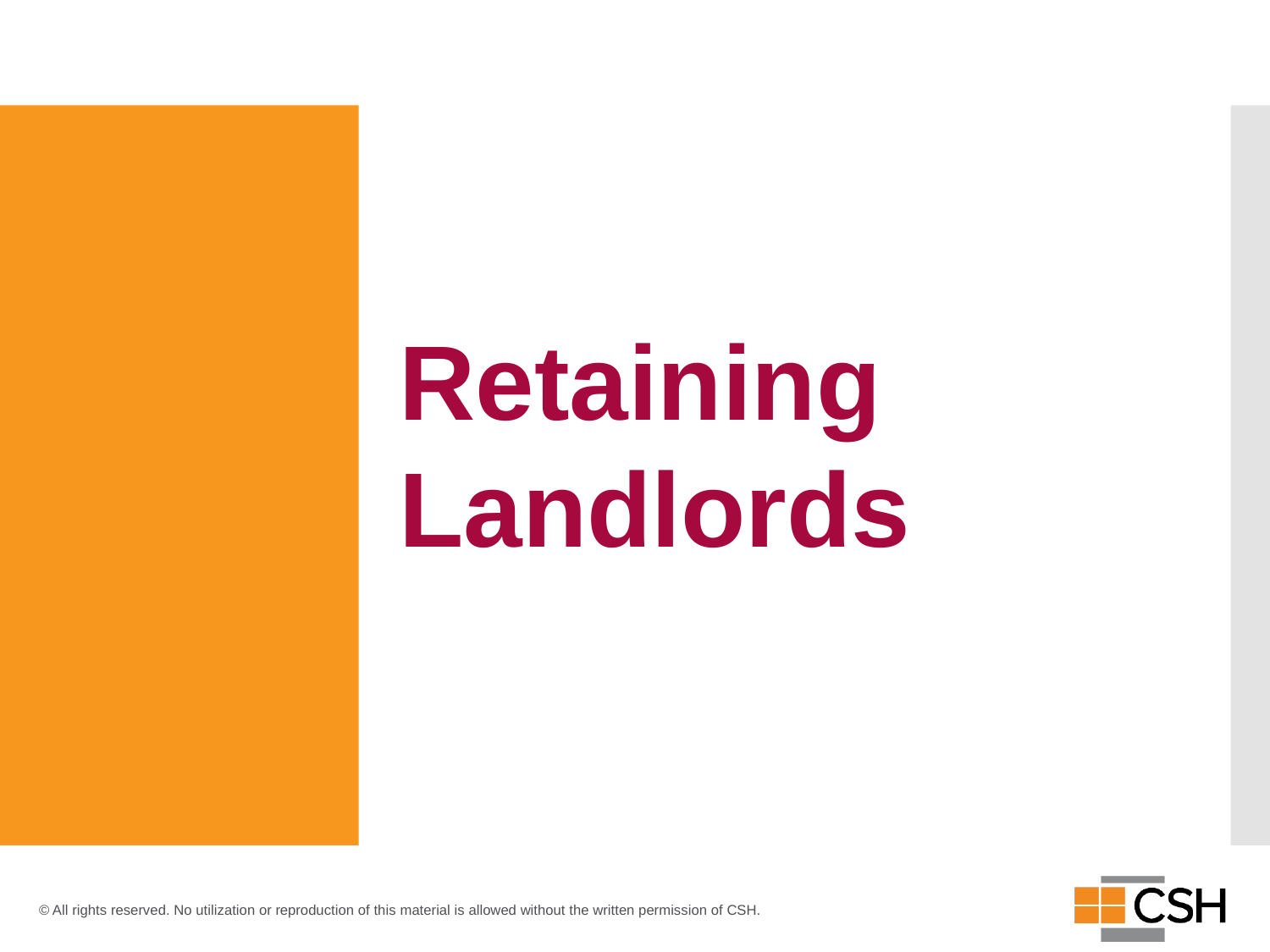

Retaining Landlords
© All rights reserved. No utilization or reproduction of this material is allowed without the written permission of CSH.